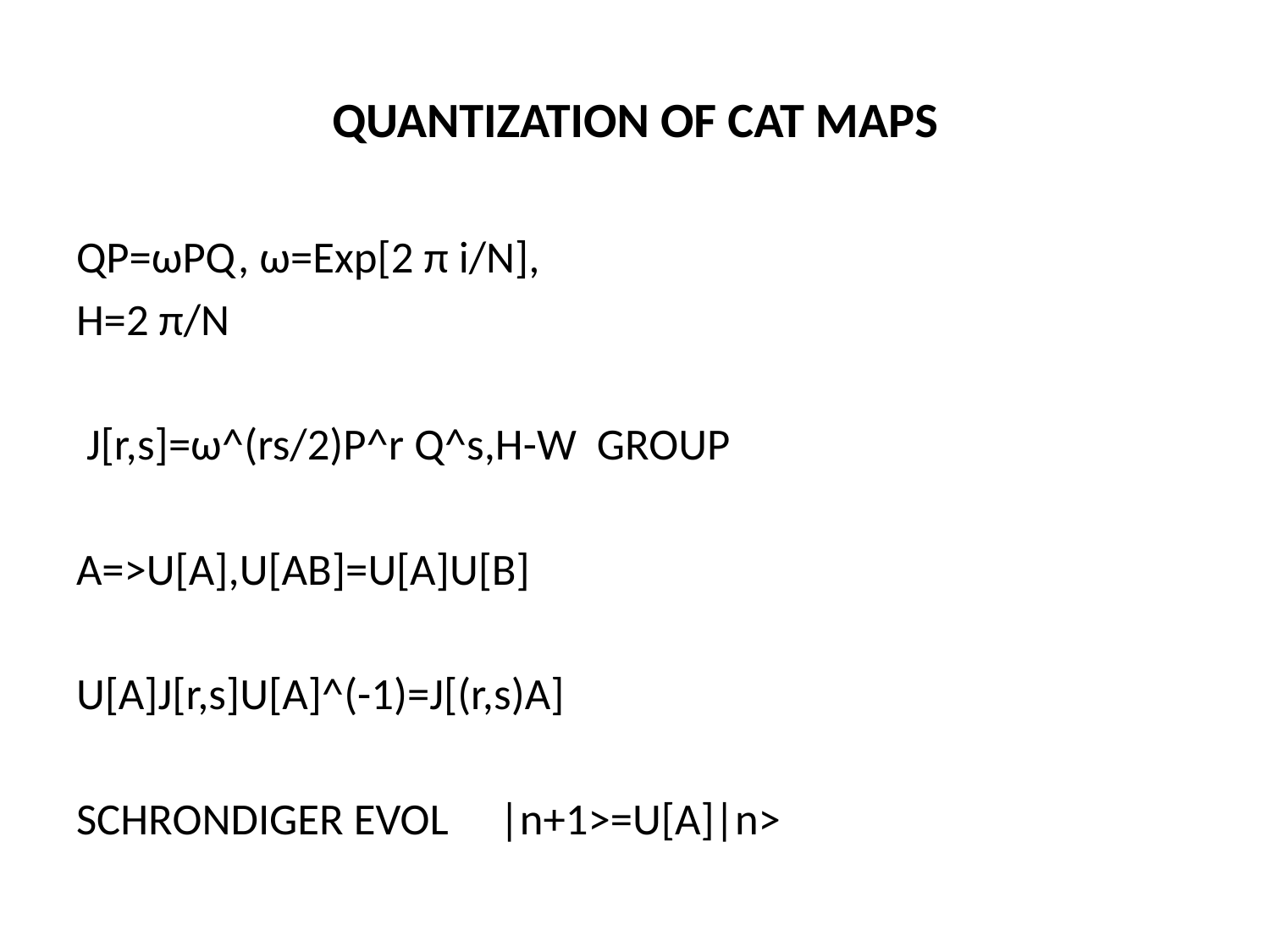

# QUANTIZATION OF CAT MAPS
QP=ωPQ, ω=Εxp[2 π i/N],
H=2 π/N

 J[r,s]=ω^(rs/2)P^r Q^s,H-W  GROUP

A=>U[A],U[AB]=U[A]U[B]

U[A]J[r,s]U[A]^(-1)=J[(r,s)A]

SCHRONDIGER EVOL     |n+1>=U[A]|n>